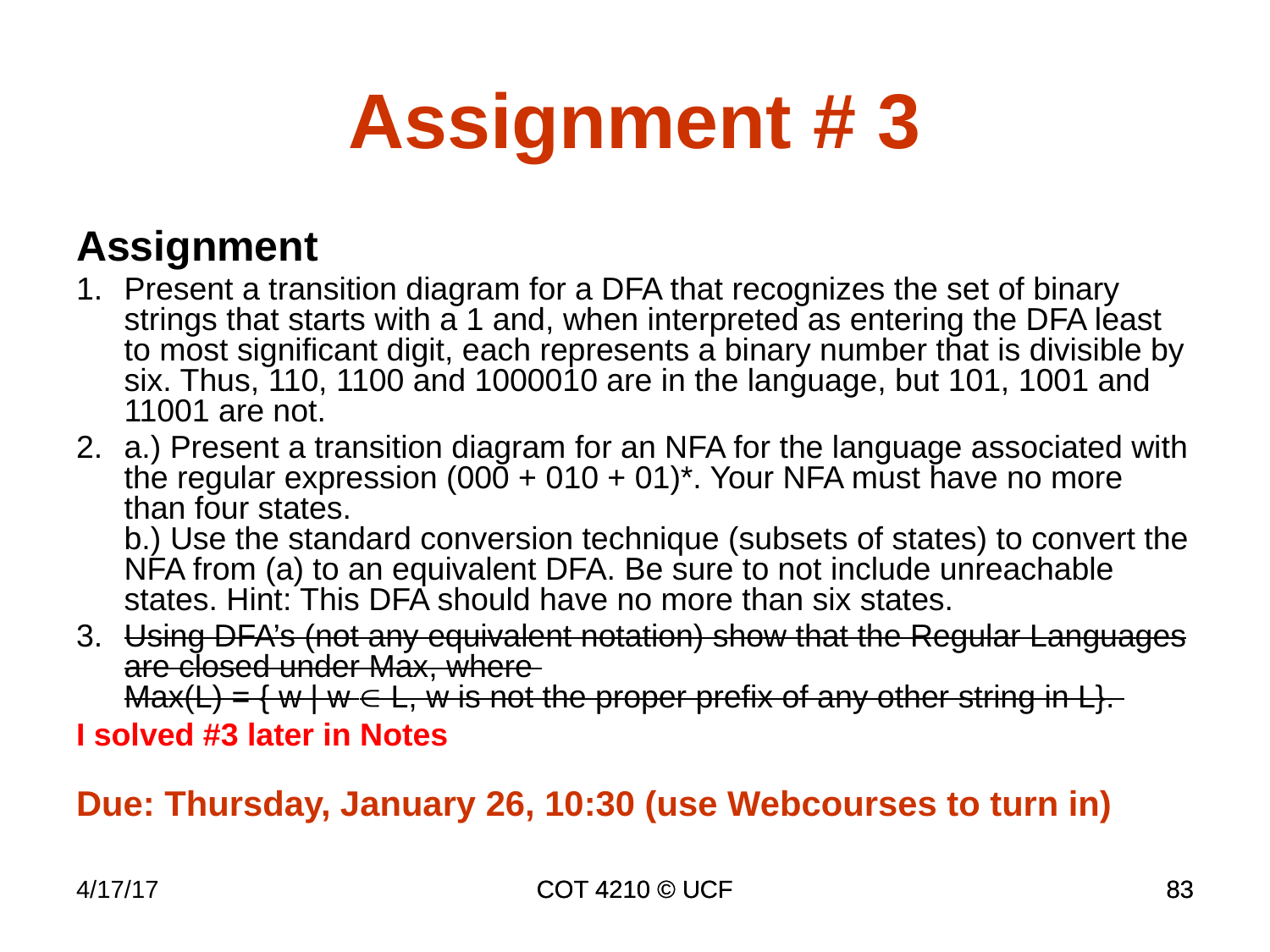

Assignment # 3
Assignment
Present a transition diagram for a DFA that recognizes the set of binary strings that starts with a 1 and, when interpreted as entering the DFA least to most significant digit, each represents a binary number that is divisible by six. Thus, 110, 1100 and 1000010 are in the language, but 101, 1001 and 11001 are not.
a.) Present a transition diagram for an NFA for the language associated with the regular expression (000 + 010 + 01)*. Your NFA must have no more than four states.
b.) Use the standard conversion technique (subsets of states) to convert the NFA from (a) to an equivalent DFA. Be sure to not include unreachable states. Hint: This DFA should have no more than six states.
Using DFA’s (not any equivalent notation) show that the Regular Languages are closed under Max, where
Max(L) = { w | w ∈ L, w is not the proper prefix of any other string in L}.
I solved #3 later in Notes
Due: Thursday, January 26, 10:30 (use Webcourses to turn in)
4/17/17
COT 4210 © UCF
COT 4210 © UCF
83
83